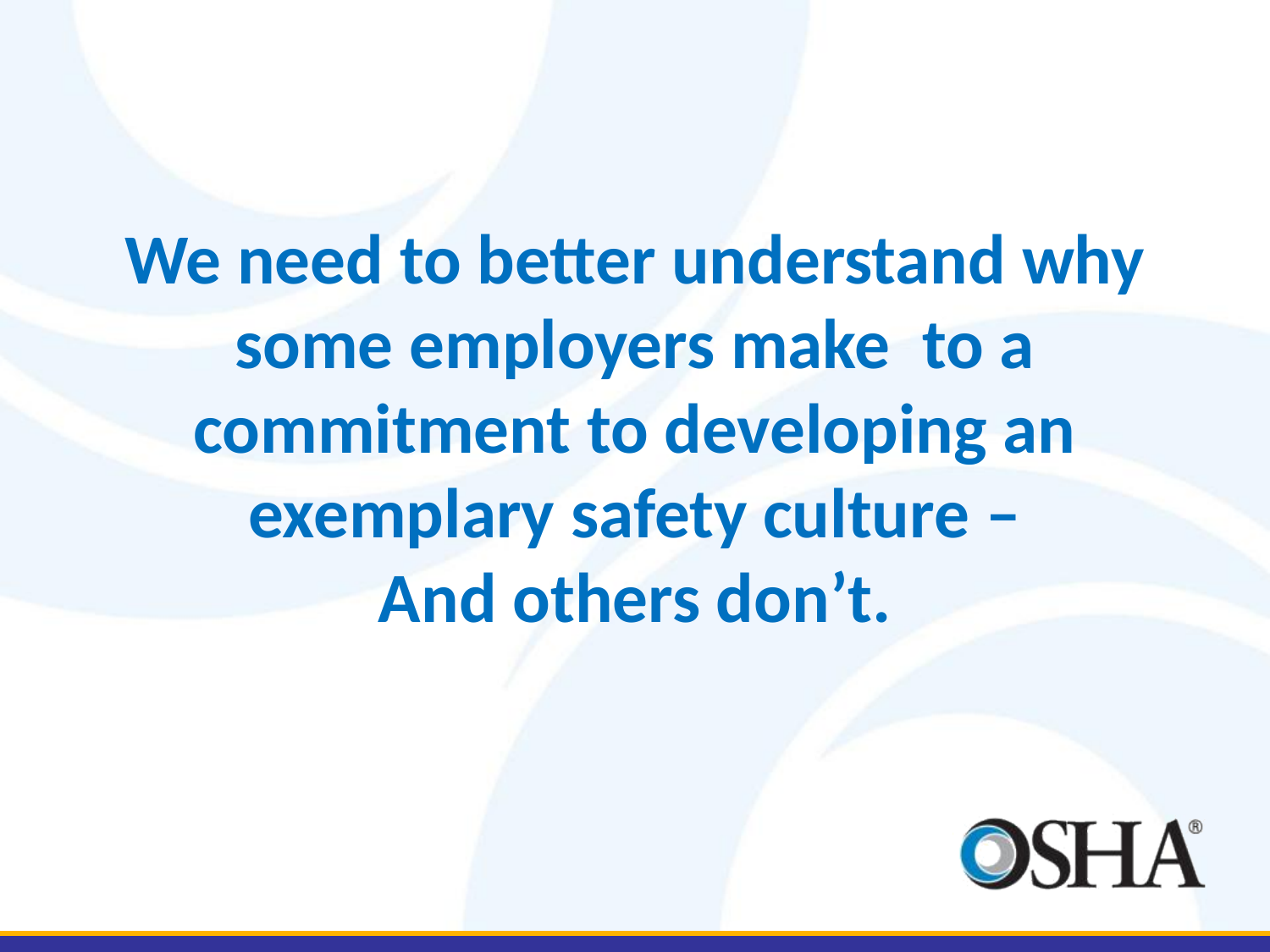

# We need to better understand why some employers make  to a commitment to developing an exemplary safety culture – And others don’t.